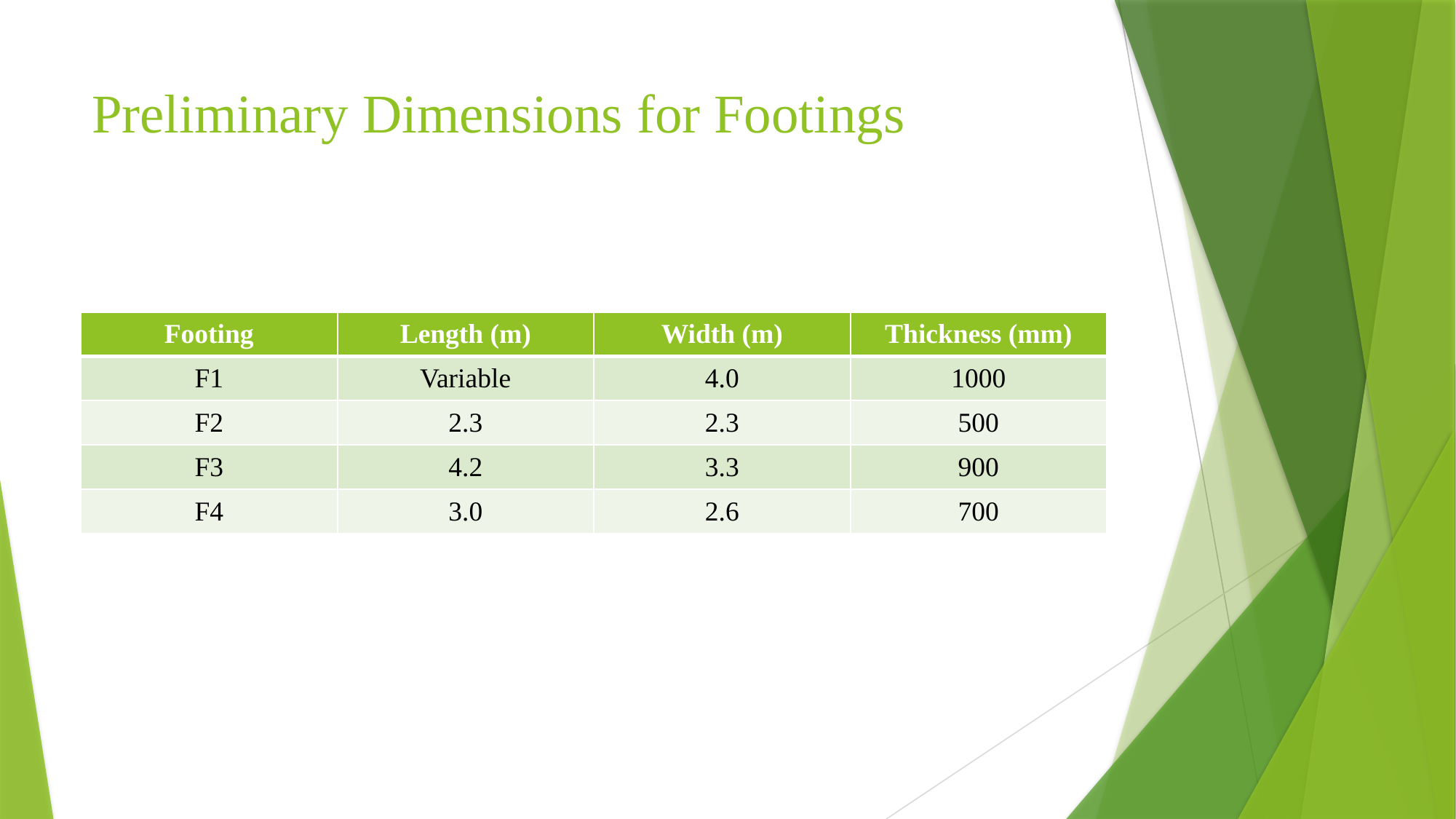

# Preliminary Dimensions for Footings
| Footing | Length (m) | Width (m) | Thickness (mm) |
| --- | --- | --- | --- |
| F1 | Variable | 4.0 | 1000 |
| F2 | 2.3 | 2.3 | 500 |
| F3 | 4.2 | 3.3 | 900 |
| F4 | 3.0 | 2.6 | 700 |